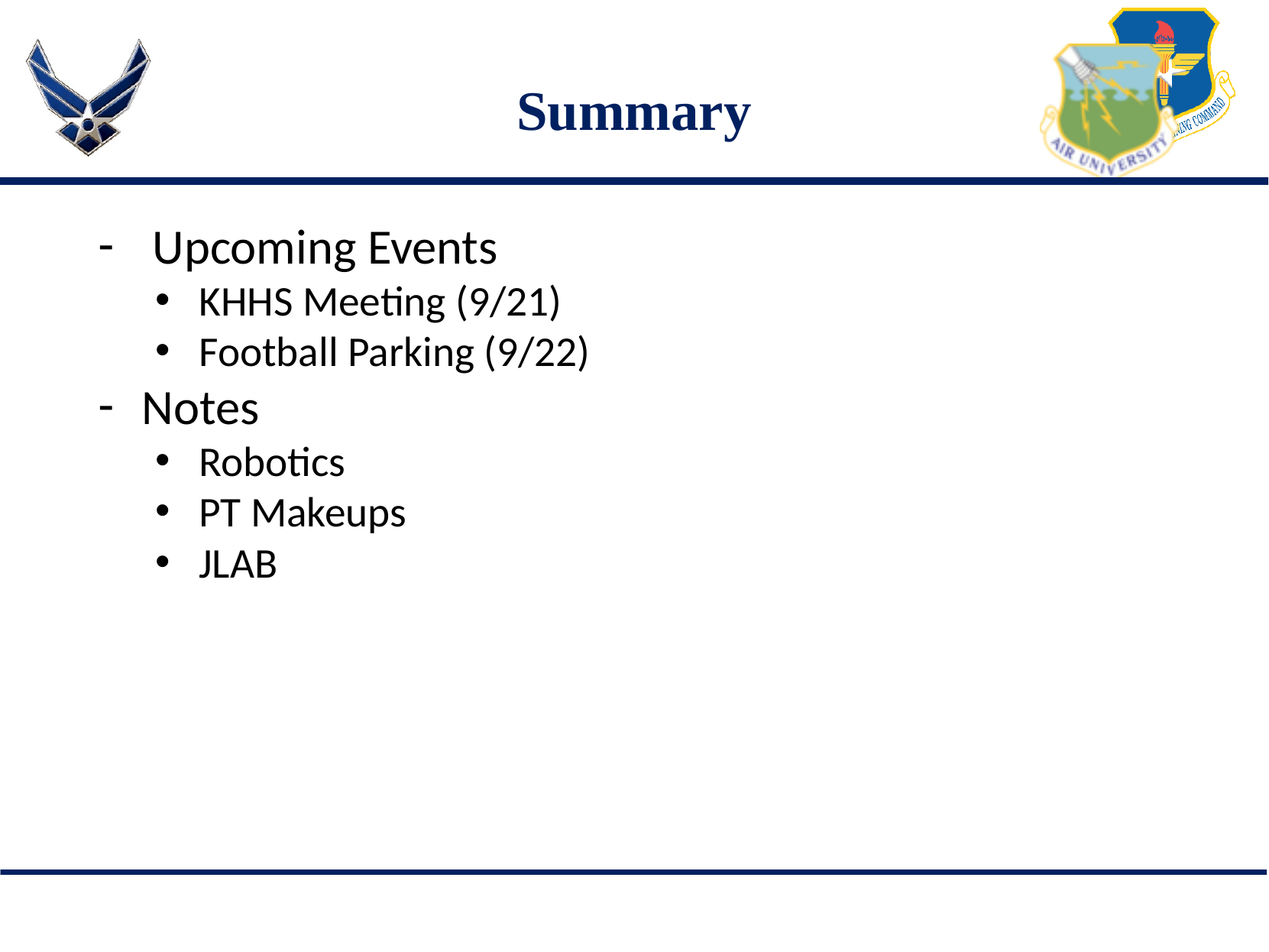

# Summary
 Upcoming Events
KHHS Meeting (9/21)
Football Parking (9/22)
Notes
Robotics
PT Makeups
JLAB